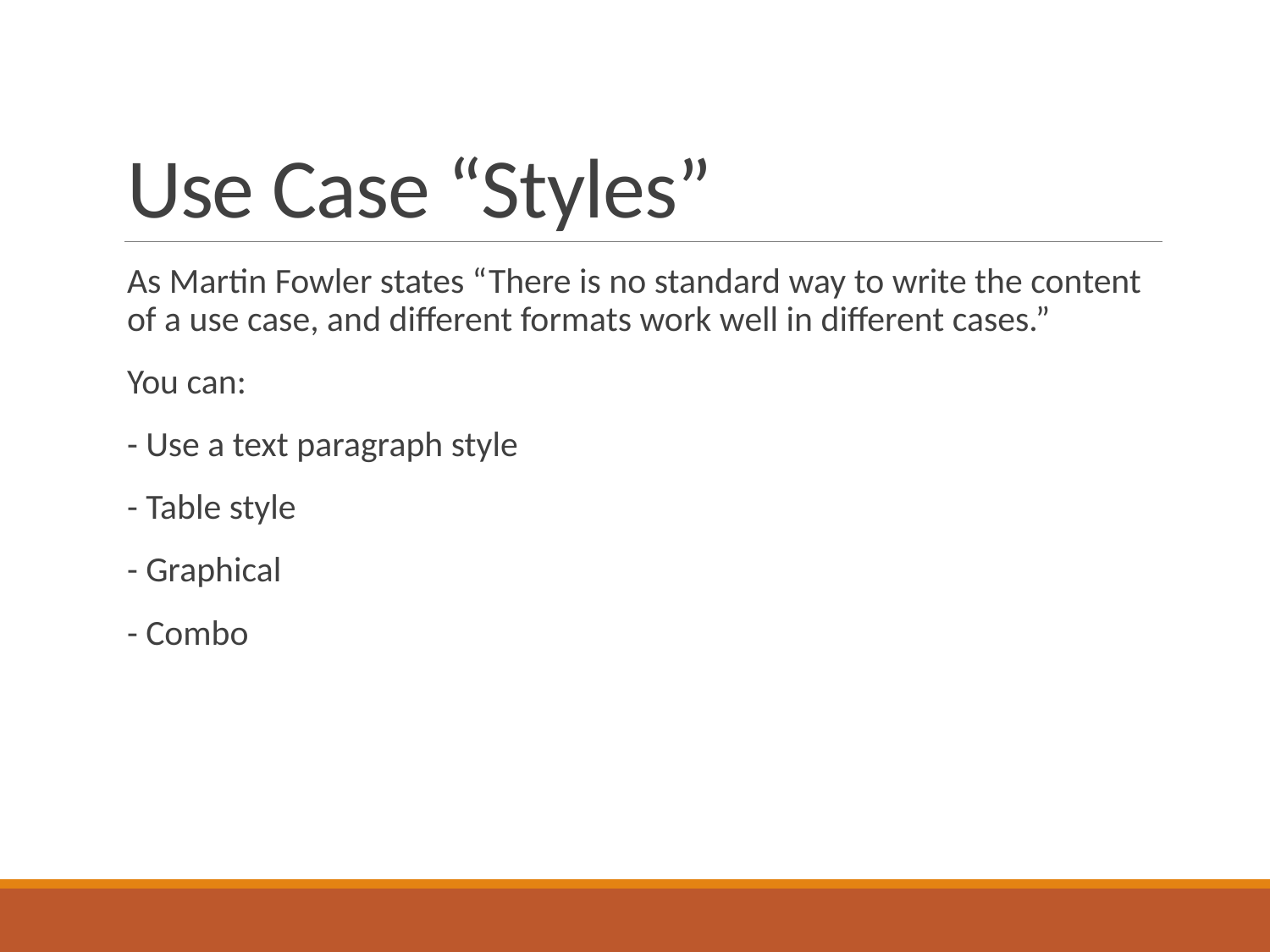

# Use Case “Styles”
As Martin Fowler states “There is no standard way to write the content of a use case, and different formats work well in different cases.”
You can:
- Use a text paragraph style
- Table style
- Graphical
- Combo